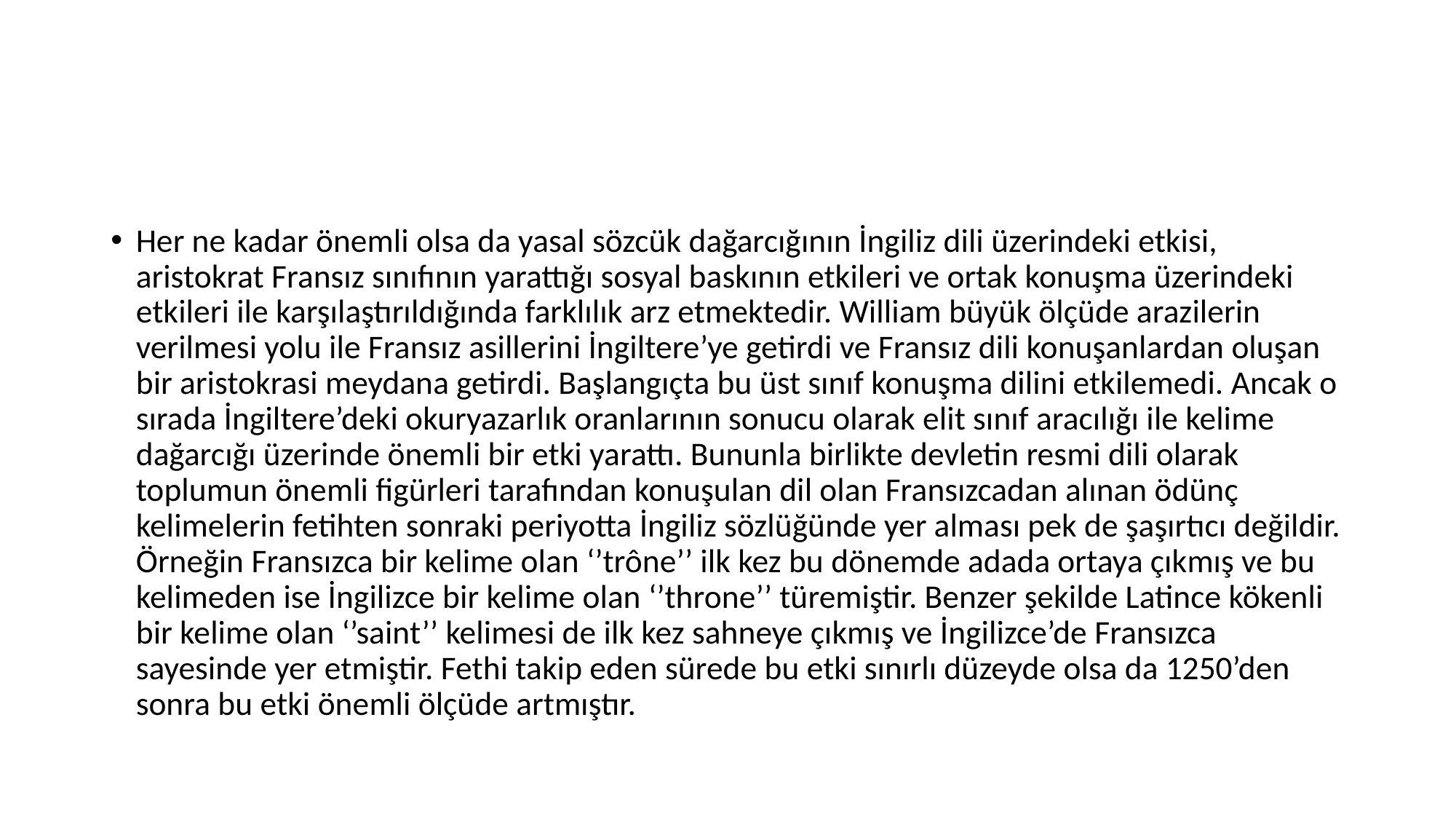

#
Her ne kadar önemli olsa da yasal sözcük dağarcığının İngiliz dili üzerindeki etkisi, aristokrat Fransız sınıfının yarattığı sosyal baskının etkileri ve ortak konuşma üzerindeki etkileri ile karşılaştırıldığında farklılık arz etmektedir. William büyük ölçüde arazilerin verilmesi yolu ile Fransız asillerini İngiltere’ye getirdi ve Fransız dili konuşanlardan oluşan bir aristokrasi meydana getirdi. Başlangıçta bu üst sınıf konuşma dilini etkilemedi. Ancak o sırada İngiltere’deki okuryazarlık oranlarının sonucu olarak elit sınıf aracılığı ile kelime dağarcığı üzerinde önemli bir etki yarattı. Bununla birlikte devletin resmi dili olarak toplumun önemli figürleri tarafından konuşulan dil olan Fransızcadan alınan ödünç kelimelerin fetihten sonraki periyotta İngiliz sözlüğünde yer alması pek de şaşırtıcı değildir. Örneğin Fransızca bir kelime olan ‘’trône’’ ilk kez bu dönemde adada ortaya çıkmış ve bu kelimeden ise İngilizce bir kelime olan ‘’throne’’ türemiştir. Benzer şekilde Latince kökenli bir kelime olan ‘’saint’’ kelimesi de ilk kez sahneye çıkmış ve İngilizce’de Fransızca sayesinde yer etmiştir. Fethi takip eden sürede bu etki sınırlı düzeyde olsa da 1250’den sonra bu etki önemli ölçüde artmıştır.